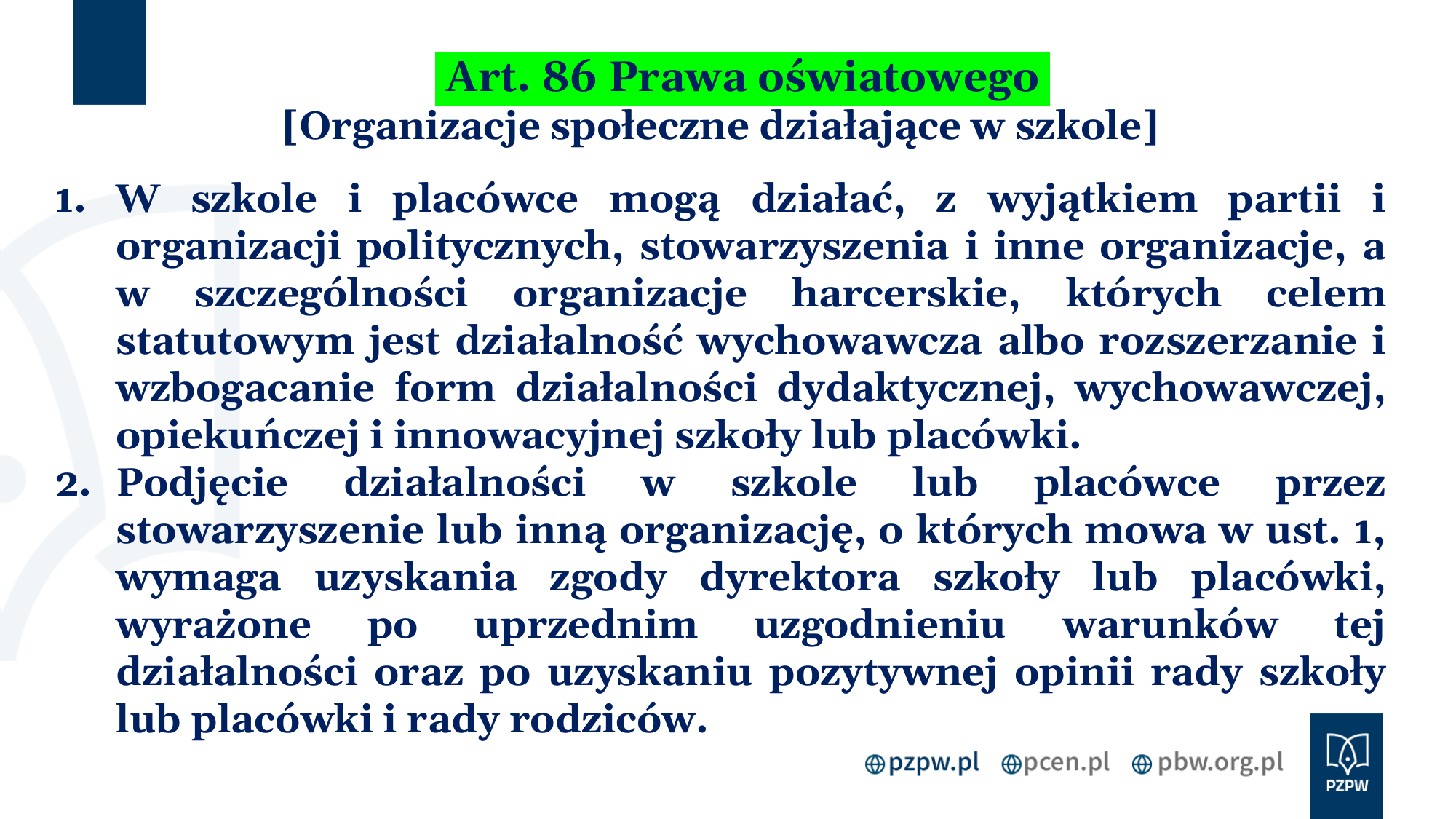

Art. 86 Prawa oświatowego
[Organizacje społeczne działające w szkole]

W szkole i placówce mogą działać, z wyjątkiem partii i organizacji politycznych, stowarzyszenia i inne organizacje, a w szczególności organizacje harcerskie, których celem statutowym jest działalność wychowawcza albo rozszerzanie i wzbogacanie form działalności dydaktycznej, wychowawczej, opiekuńczej i innowacyjnej szkoły lub placówki.
Podjęcie działalności w szkole lub placówce przez stowarzyszenie lub inną organizację, o których mowa w ust. 1, wymaga uzyskania zgody dyrektora szkoły lub placówki, wyrażone po uprzednim uzgodnieniu warunków tej działalności oraz po uzyskaniu pozytywnej opinii rady szkoły lub placówki i rady rodziców.